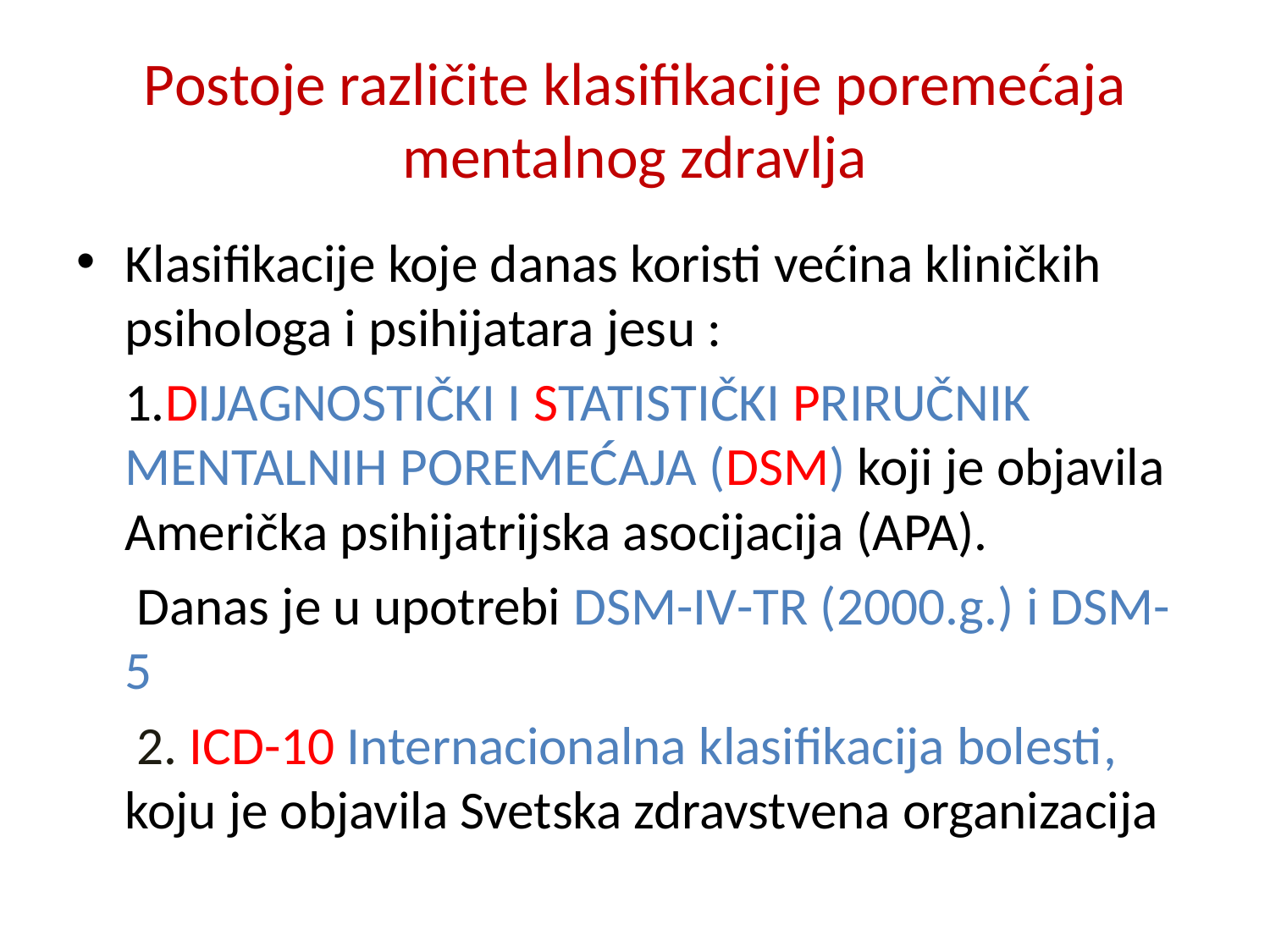

# Postoje različite klasifikacije poremećaja mentalnog zdravlja
Klasifikacije koje danas koristi većina kliničkih psihologa i psihijatara jesu :
    1.DIJAGNOSTIČKI I STATISTIČKI PRIRUČNIK MENTALNIH POREMEĆAJA (DSM) koji je objavila Američka psihijatrijska asocijacija (APA).
     Danas je u upotrebi DSM-IV-TR (2000.g.) i DSM-5
     2. ICD-10 Internacionalna klasifikacija bolesti, koju je objavila Svetska zdravstvena organizacija